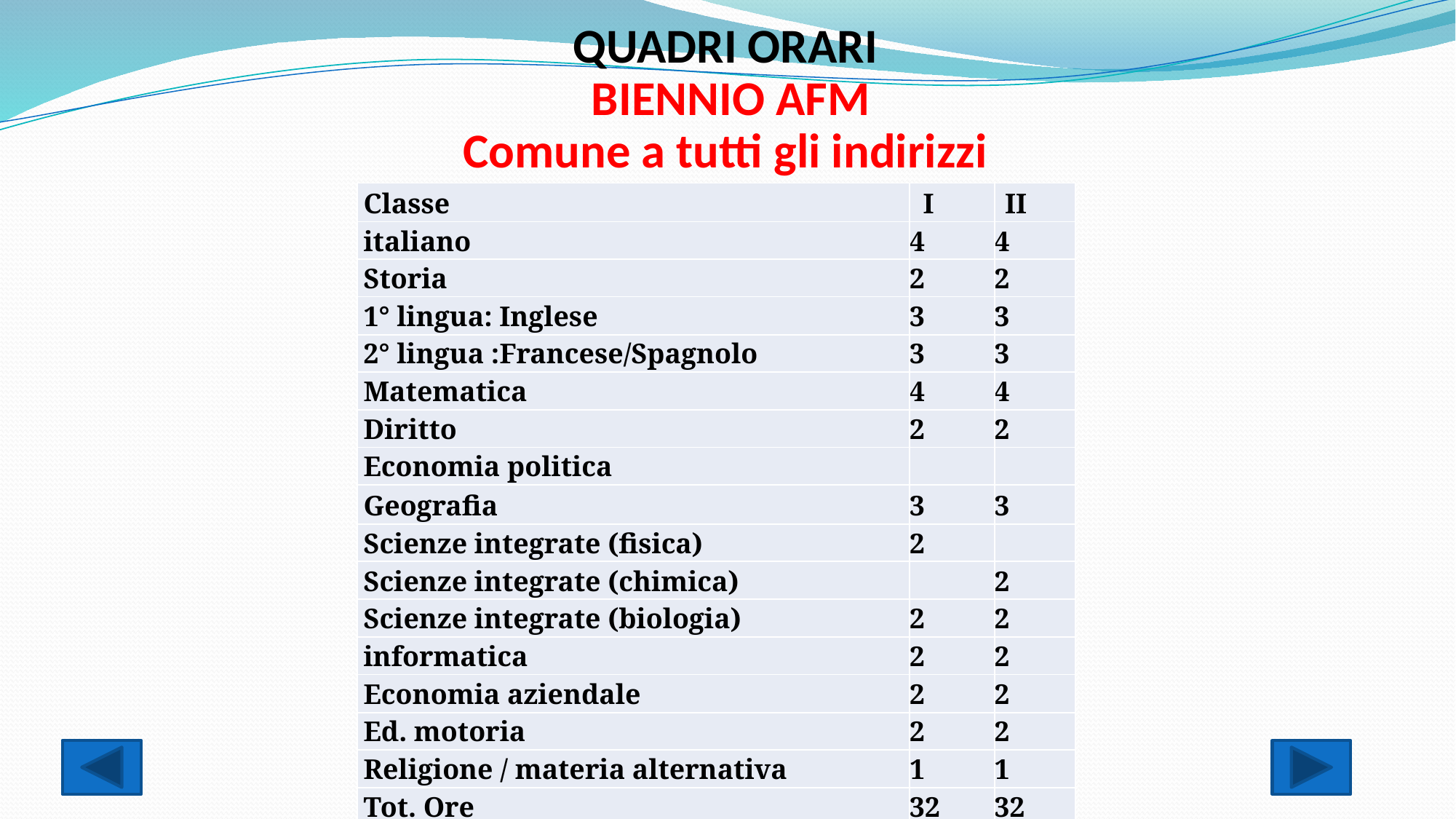

QUADRI ORARI
 BIENNIO AFM
Comune a tutti gli indirizzi

| Classe | I | II |
| --- | --- | --- |
| italiano | 4 | 4 |
| Storia | 2 | 2 |
| 1° lingua: Inglese | 3 | 3 |
| 2° lingua :Francese/Spagnolo | 3 | 3 |
| Matematica | 4 | 4 |
| Diritto | 2 | 2 |
| Economia politica |  |  |
| Geografia | 3 | 3 |
| Scienze integrate (fisica) | 2 |  |
| Scienze integrate (chimica) |  | 2 |
| Scienze integrate (biologia) | 2 | 2 |
| informatica | 2 | 2 |
| Economia aziendale | 2 | 2 |
| Ed. motoria | 2 | 2 |
| Religione / materia alternativa | 1 | 1 |
| Tot. Ore | 32 | 32 |